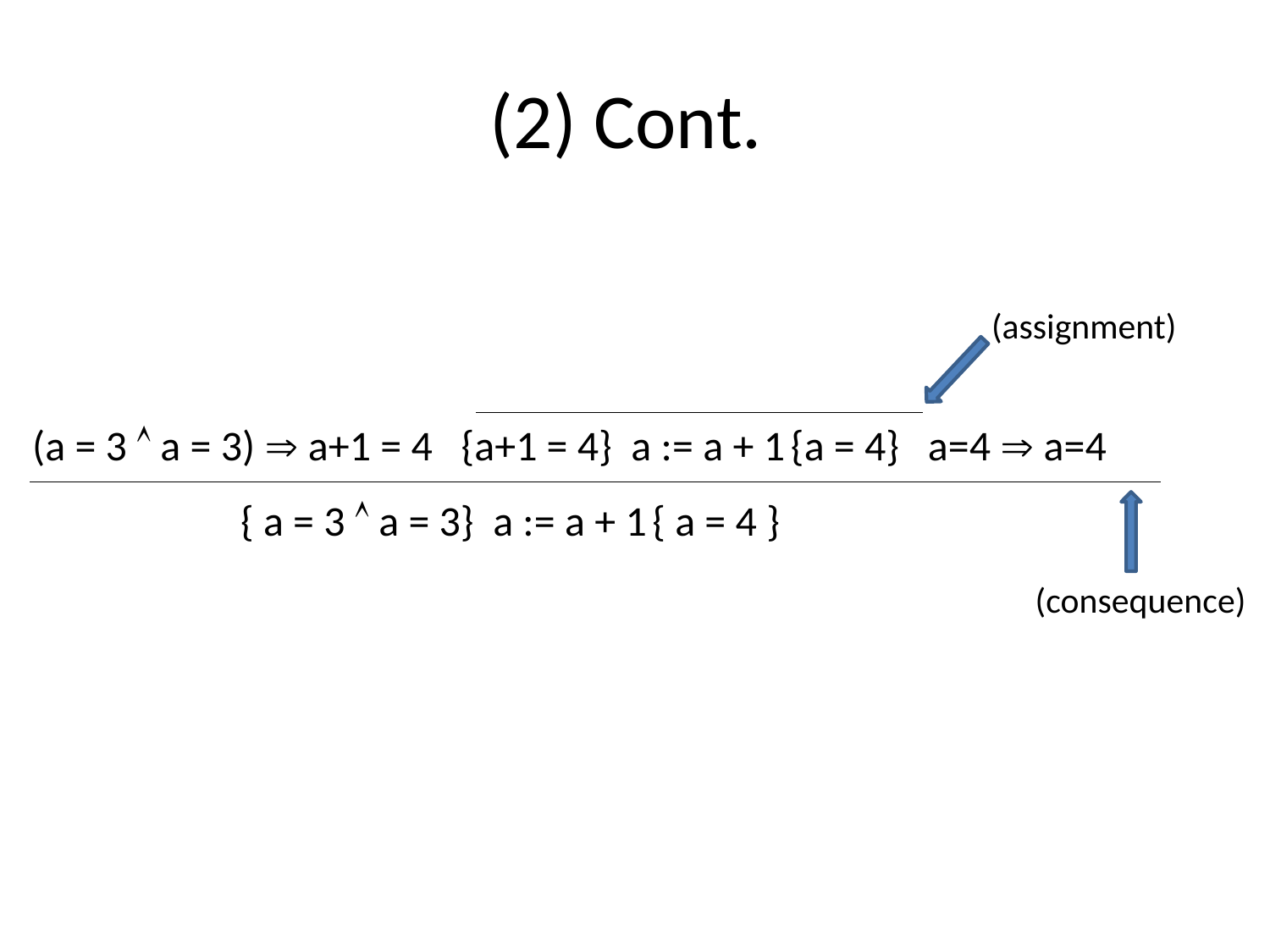

# (2) Cont.
(assignment)

(a = 3 ∧ a = 3) ⇒ a+1 = 4   {a+1 = 4}  a := a + 1 {a = 4}   a=4 ⇒ a=4
{ a = 3 ∧ a = 3}  a := a + 1 { a = 4 }

(consequence)